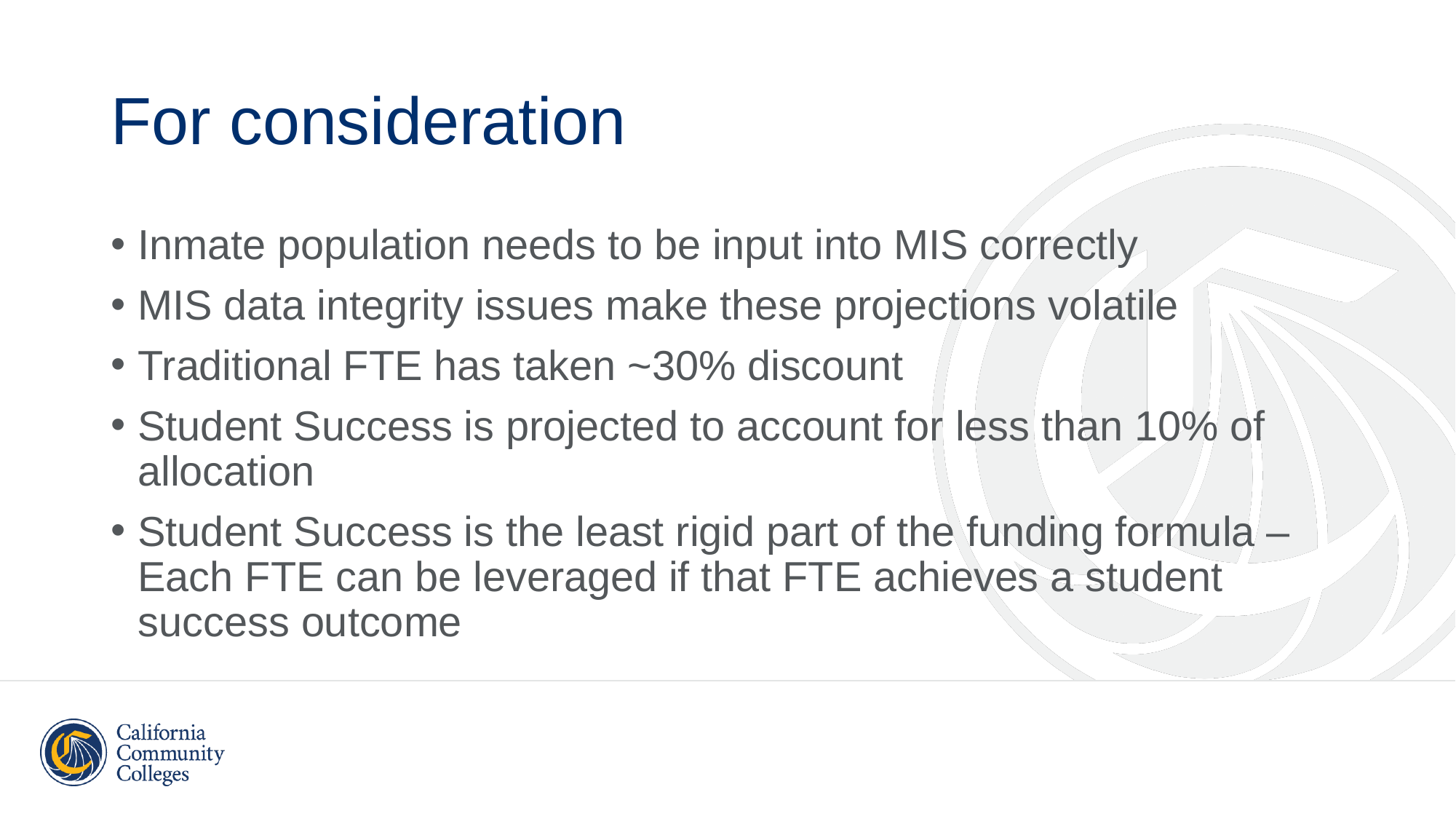

# For consideration
Inmate population needs to be input into MIS correctly
MIS data integrity issues make these projections volatile
Traditional FTE has taken ~30% discount
Student Success is projected to account for less than 10% of allocation
Student Success is the least rigid part of the funding formula – Each FTE can be leveraged if that FTE achieves a student success outcome